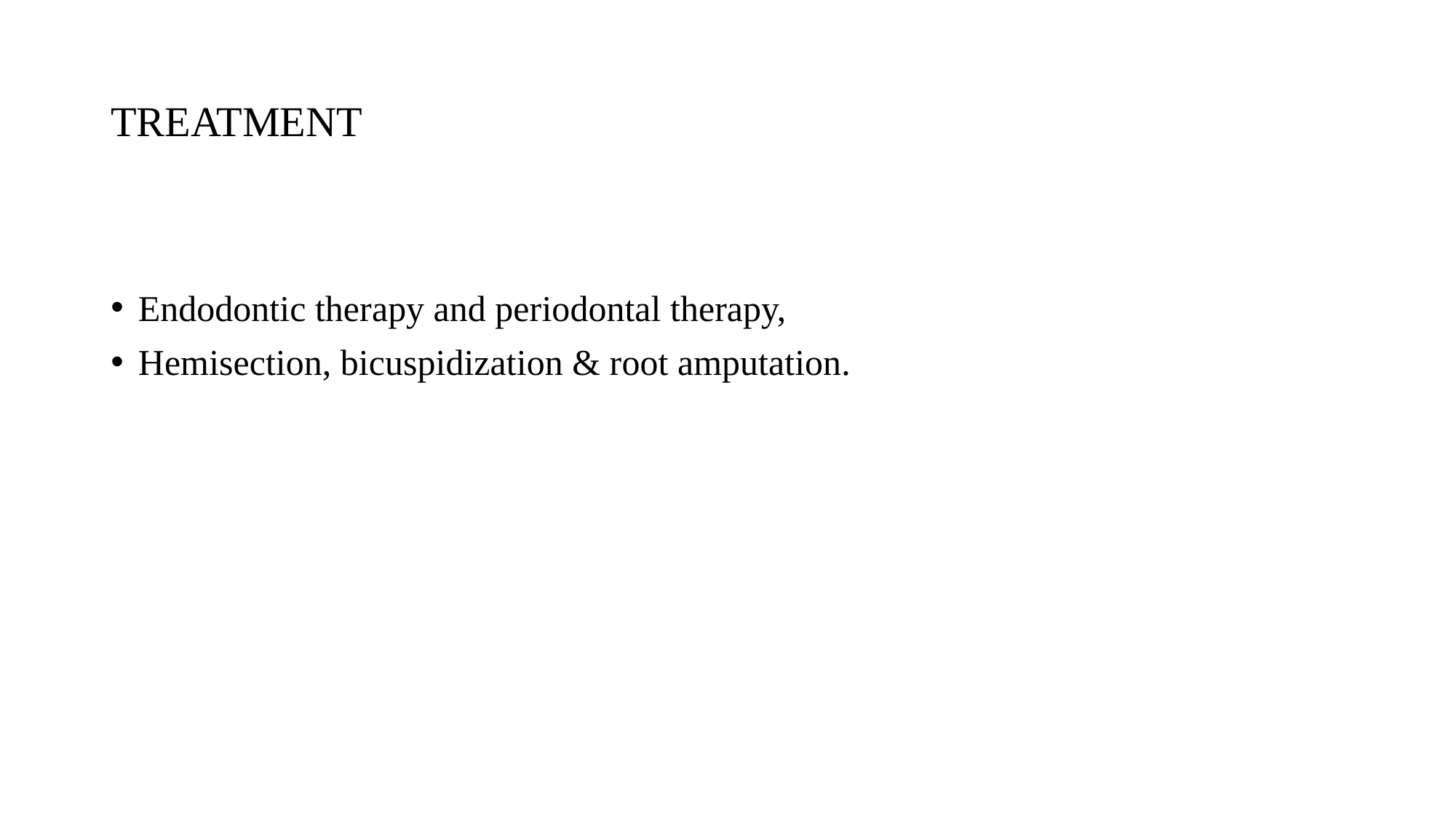

# TREATMENT

Endodontic therapy and periodontal therapy,
Hemisection, bicuspidization & root amputation.